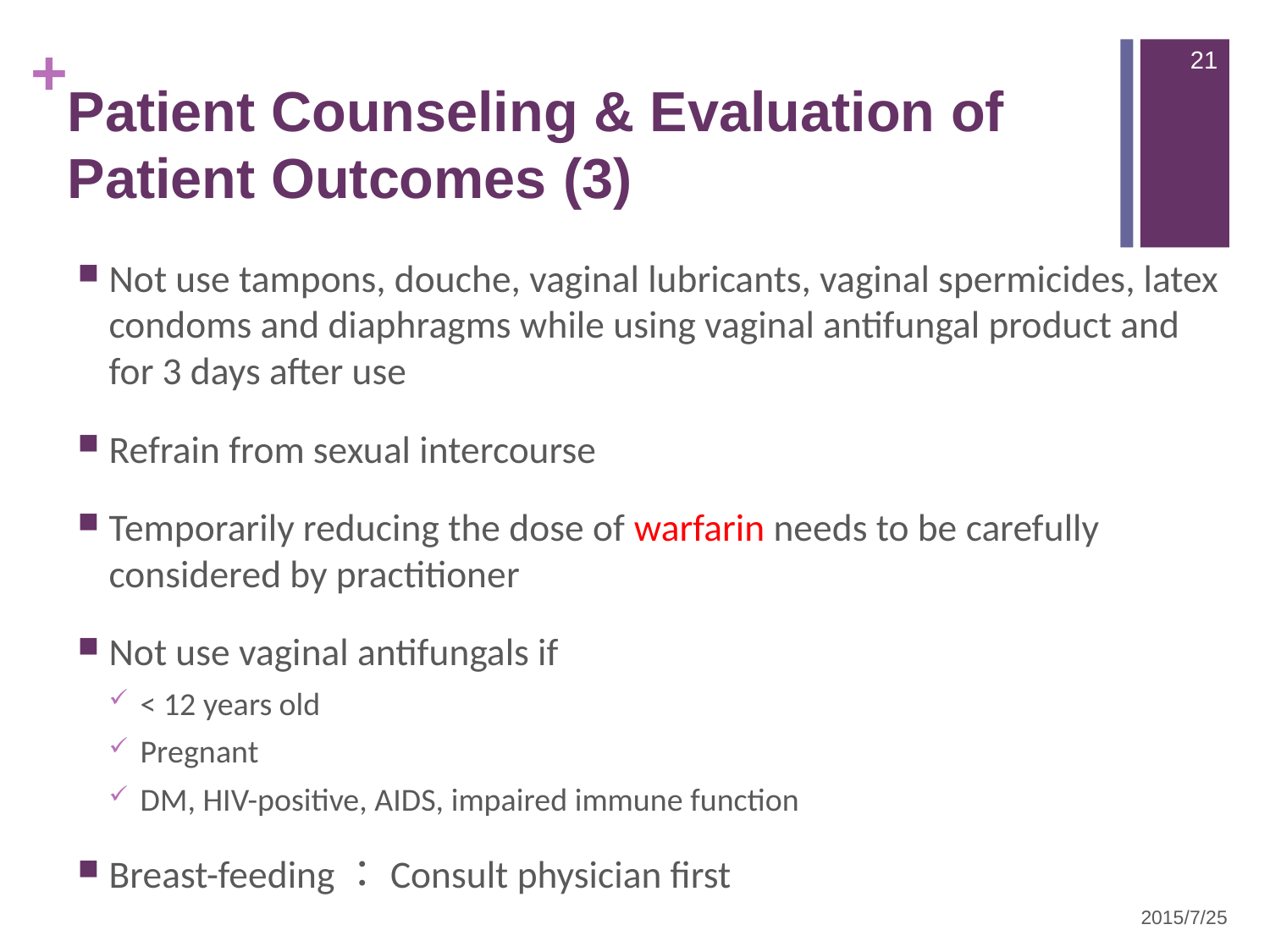

21
# Patient Counseling & Evaluation of Patient Outcomes (3)
Not use tampons, douche, vaginal lubricants, vaginal spermicides, latex condoms and diaphragms while using vaginal antifungal product and for 3 days after use
Refrain from sexual intercourse
Temporarily reducing the dose of warfarin needs to be carefully considered by practitioner
Not use vaginal antifungals if
< 12 years old
Pregnant
DM, HIV-positive, AIDS, impaired immune function
Breast-feeding：Consult physician first
2015/7/25